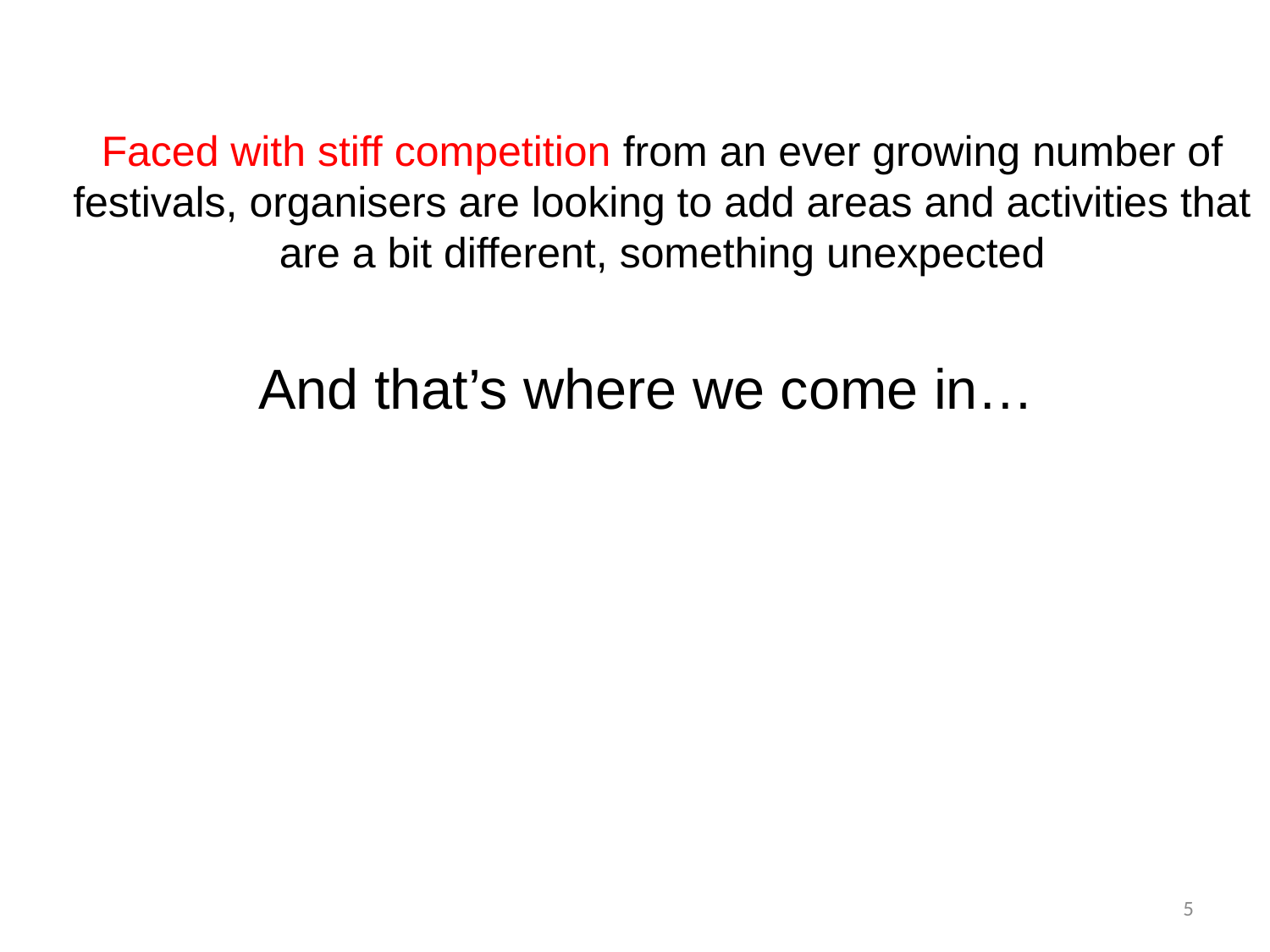

Faced with stiff competition from an ever growing number of festivals, organisers are looking to add areas and activities that are a bit different, something unexpected

 And that’s where we come in…

5